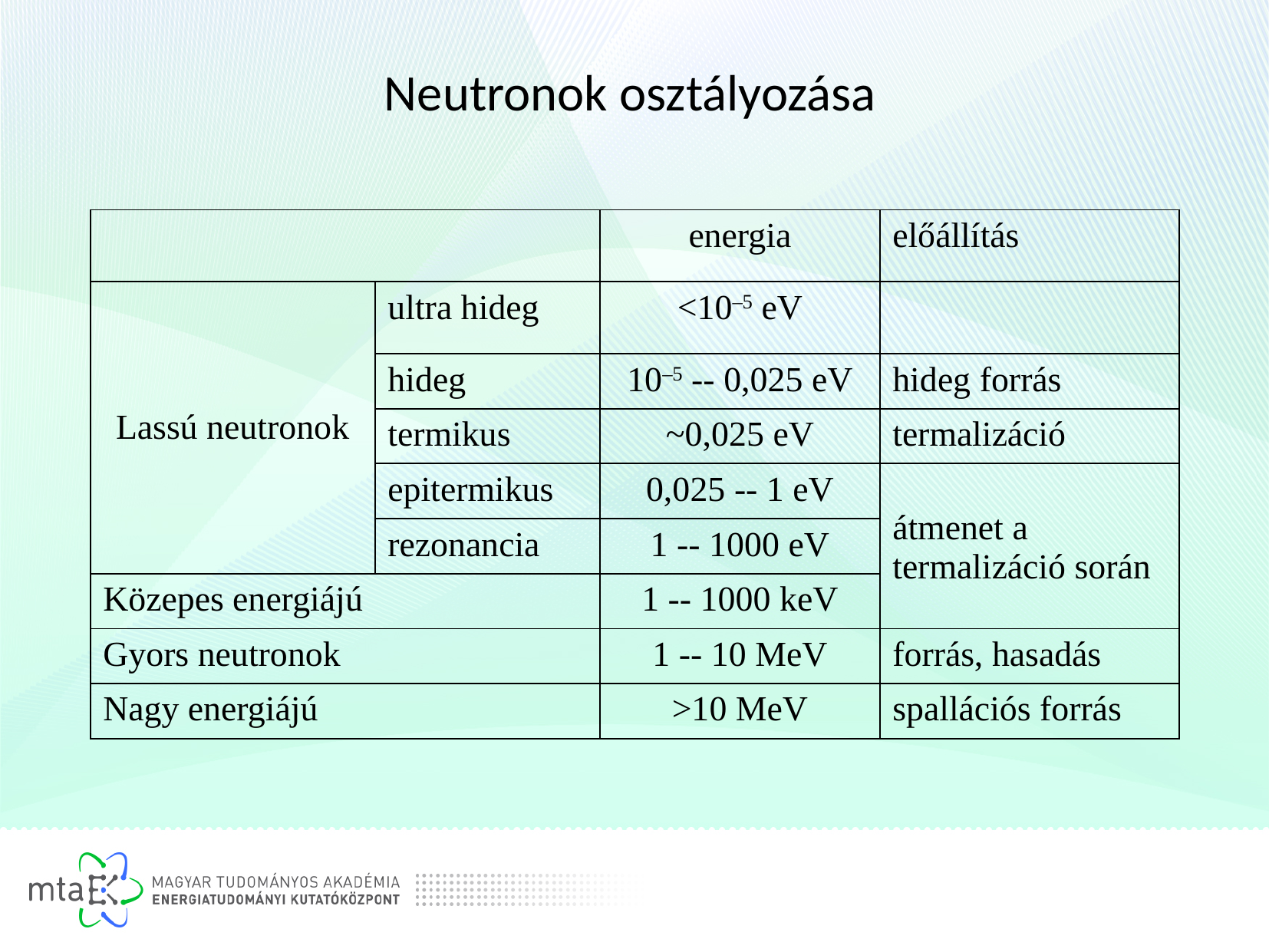

# Neutronok osztályozása

|  |  | energia | előállítás |
| --- | --- | --- | --- |
| Lassú neutronok | ultra hideg | <10–5 eV |  |
|  | hideg | 10–5 -- 0,025 eV | hideg forrás |
|  | termikus | ~0,025 eV | termalizáció |
|  | epitermikus | 0,025 -- 1 eV | átmenet a termalizáció során |
|  | rezonancia | 1 -- 1000 eV |  |
| Közepes energiájú |  | 1 -- 1000 keV |  |
| Gyors neutronok |  | 1 -- 10 MeV | forrás, hasadás |
| Nagy energiájú |  | >10 MeV | spallációs forrás |